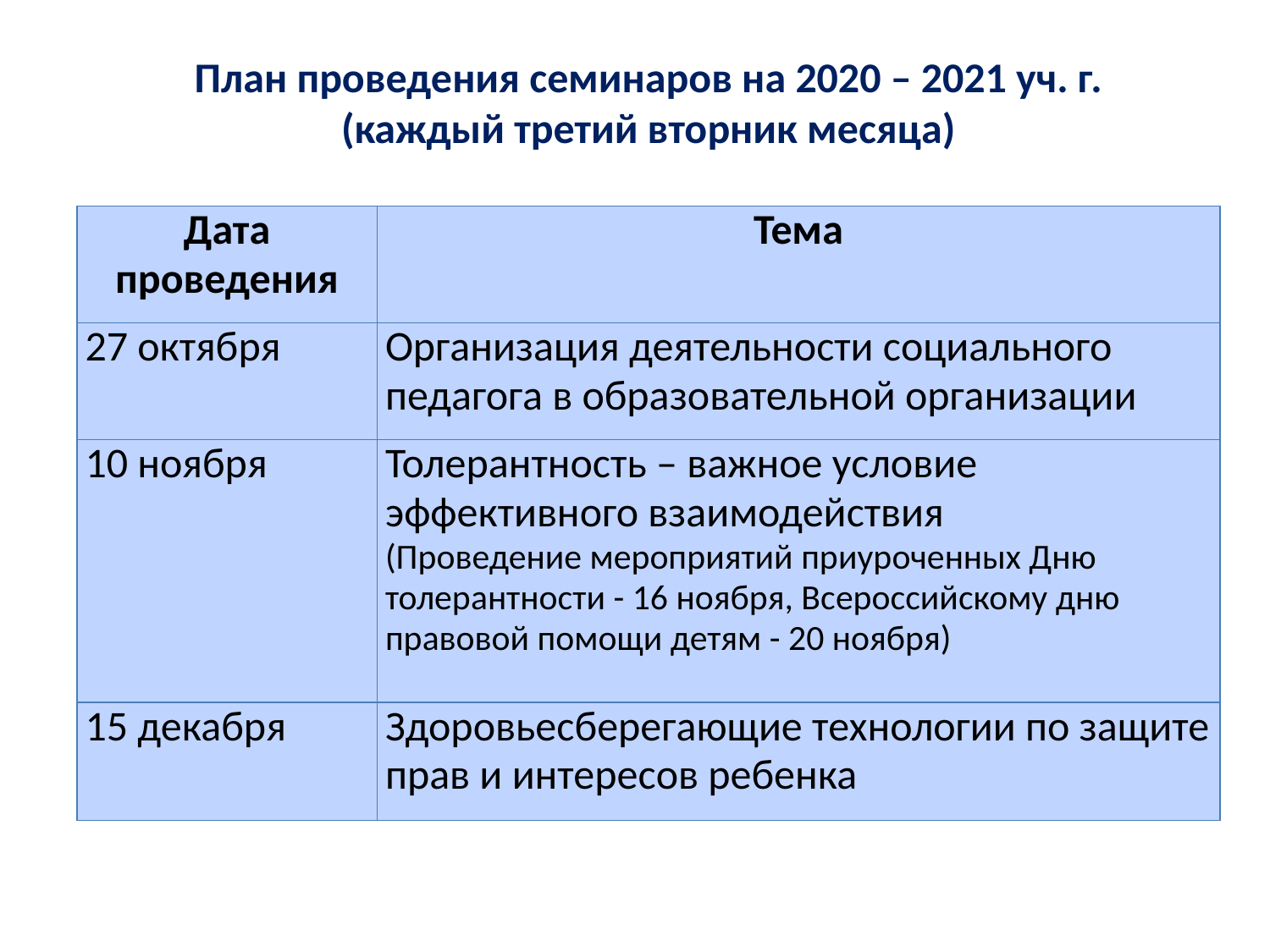

План проведения семинаров на 2020 – 2021 уч. г.
(каждый третий вторник месяца)
| Дата проведения | Тема |
| --- | --- |
| 27 октября | Организация деятельности социального педагога в образовательной организации |
| 10 ноября | Толерантность – важное условие эффективного взаимодействия (Проведение мероприятий приуроченных Дню толерантности - 16 ноября, Всероссийскому дню правовой помощи детям - 20 ноября) |
| 15 декабря | Здоровьесберегающие технологии по защите прав и интересов ребенка |